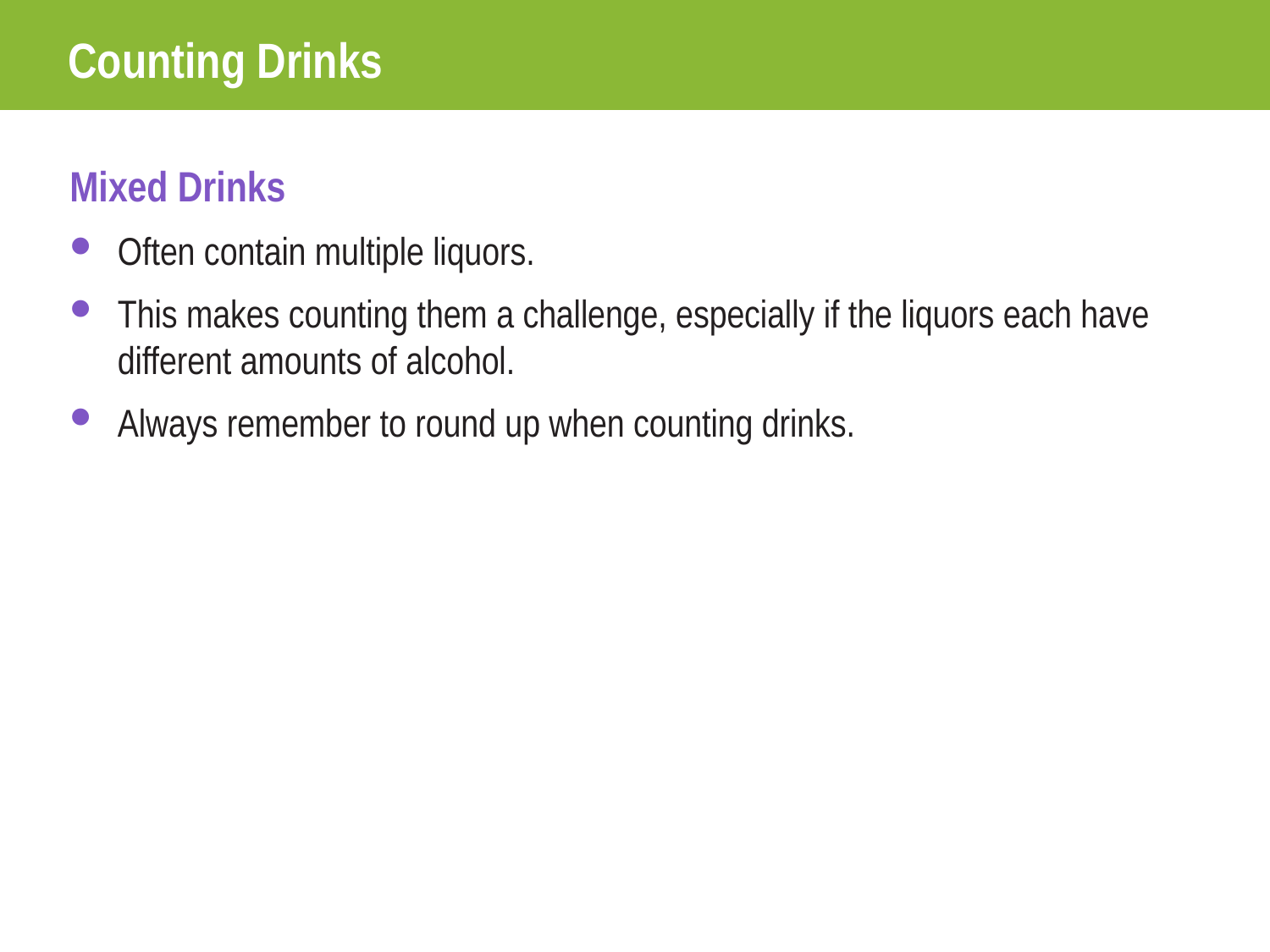

# Counting Drinks
Mixed Drinks
Often contain multiple liquors.
This makes counting them a challenge, especially if the liquors each have different amounts of alcohol.
Always remember to round up when counting drinks.